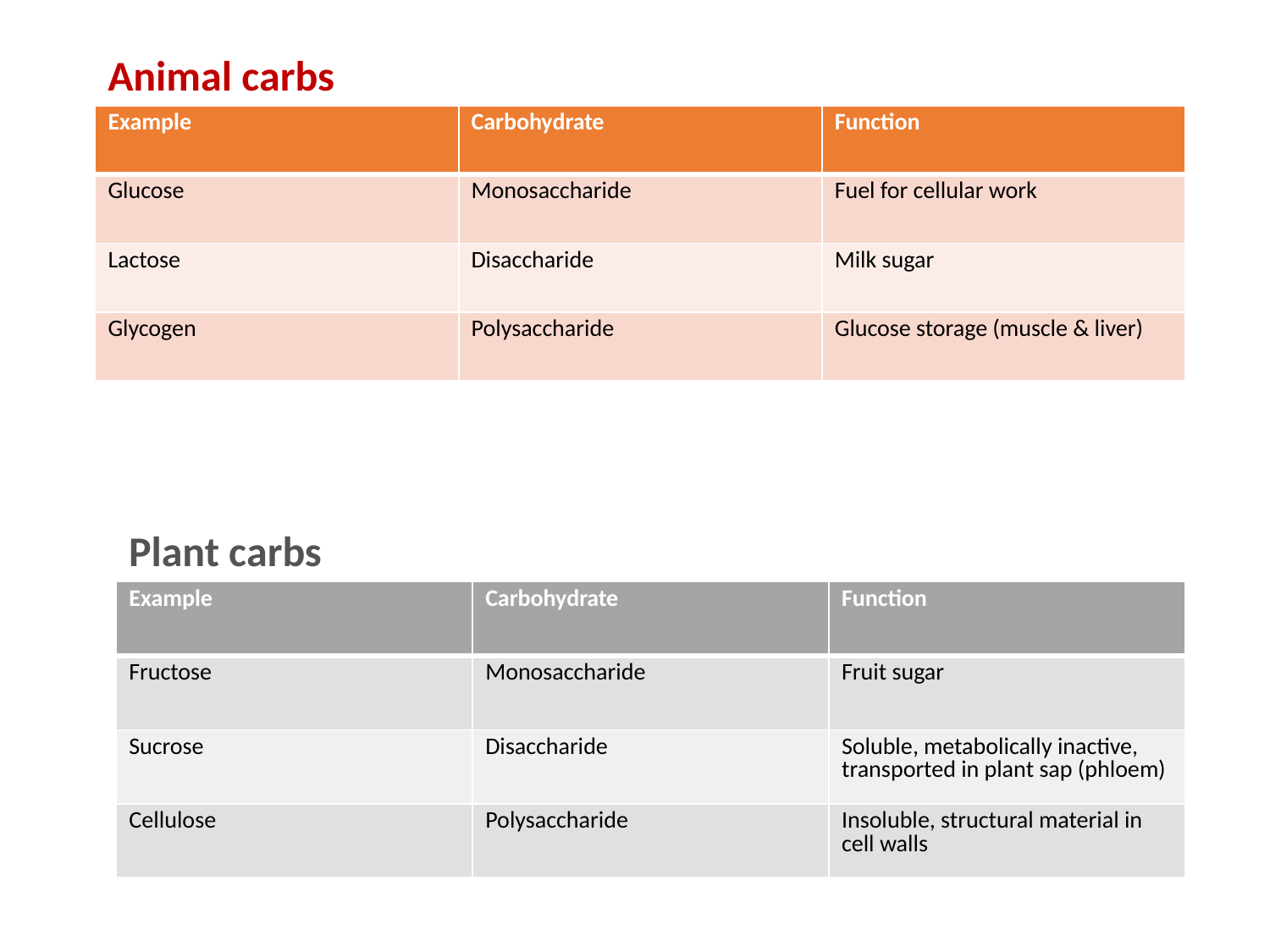

Animal carbs
| Example | Carbohydrate | Function |
| --- | --- | --- |
| Glucose | Monosaccharide | Fuel for cellular work |
| Lactose | Disaccharide | Milk sugar |
| Glycogen | Polysaccharide | Glucose storage (muscle & liver) |
Plant carbs
| Example | Carbohydrate | Function |
| --- | --- | --- |
| Fructose | Monosaccharide | Fruit sugar |
| Sucrose | Disaccharide | Soluble, metabolically inactive, transported in plant sap (phloem) |
| Cellulose | Polysaccharide | Insoluble, structural material in cell walls |